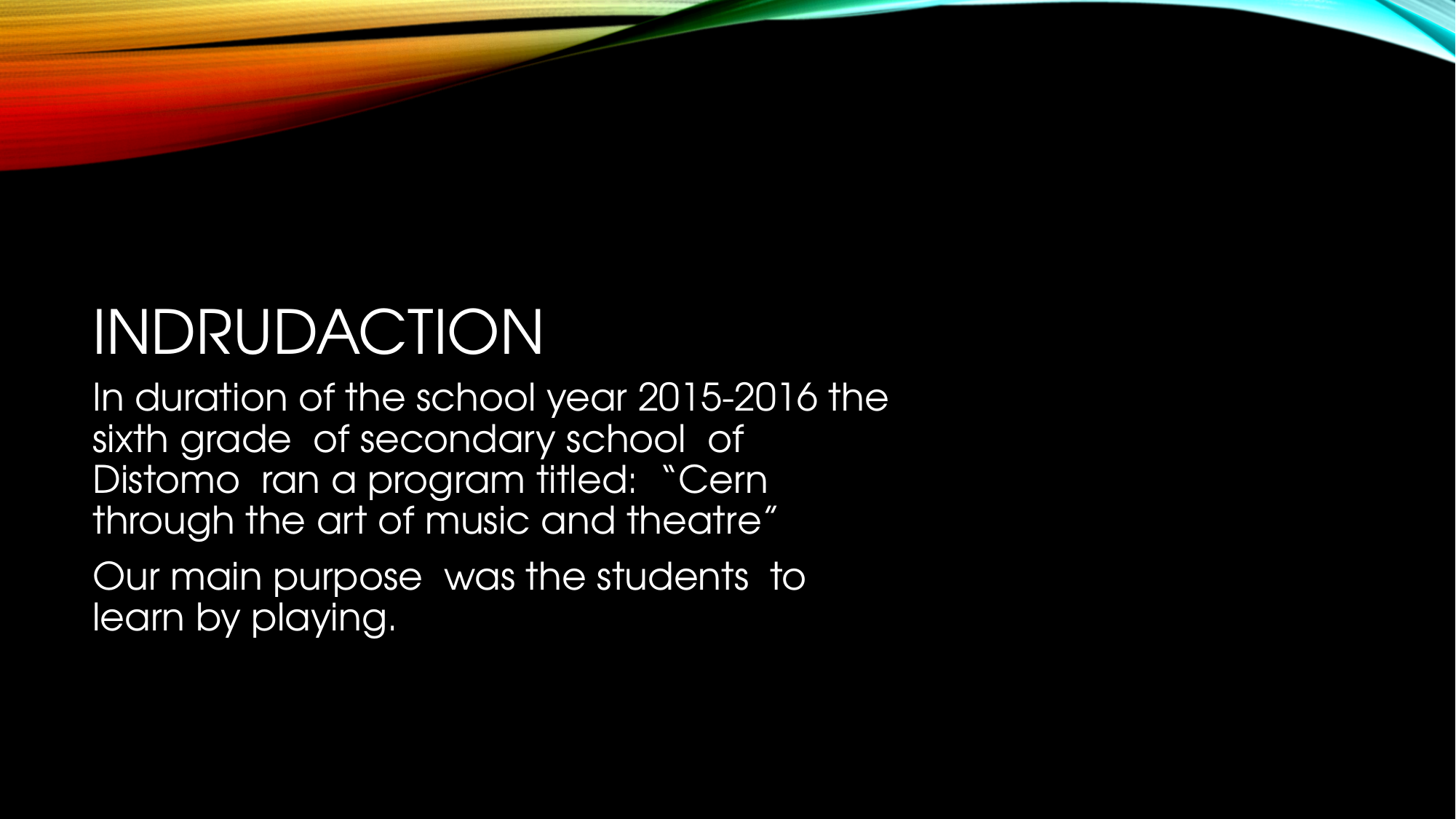

# Indrudaction
In duration of the school year 2015-2016 the sixth grade  of secondary school  of Distomo  ran a program titled:  “Cern through the art of music and theatre”
Our main purpose  was the students  to learn by playing.